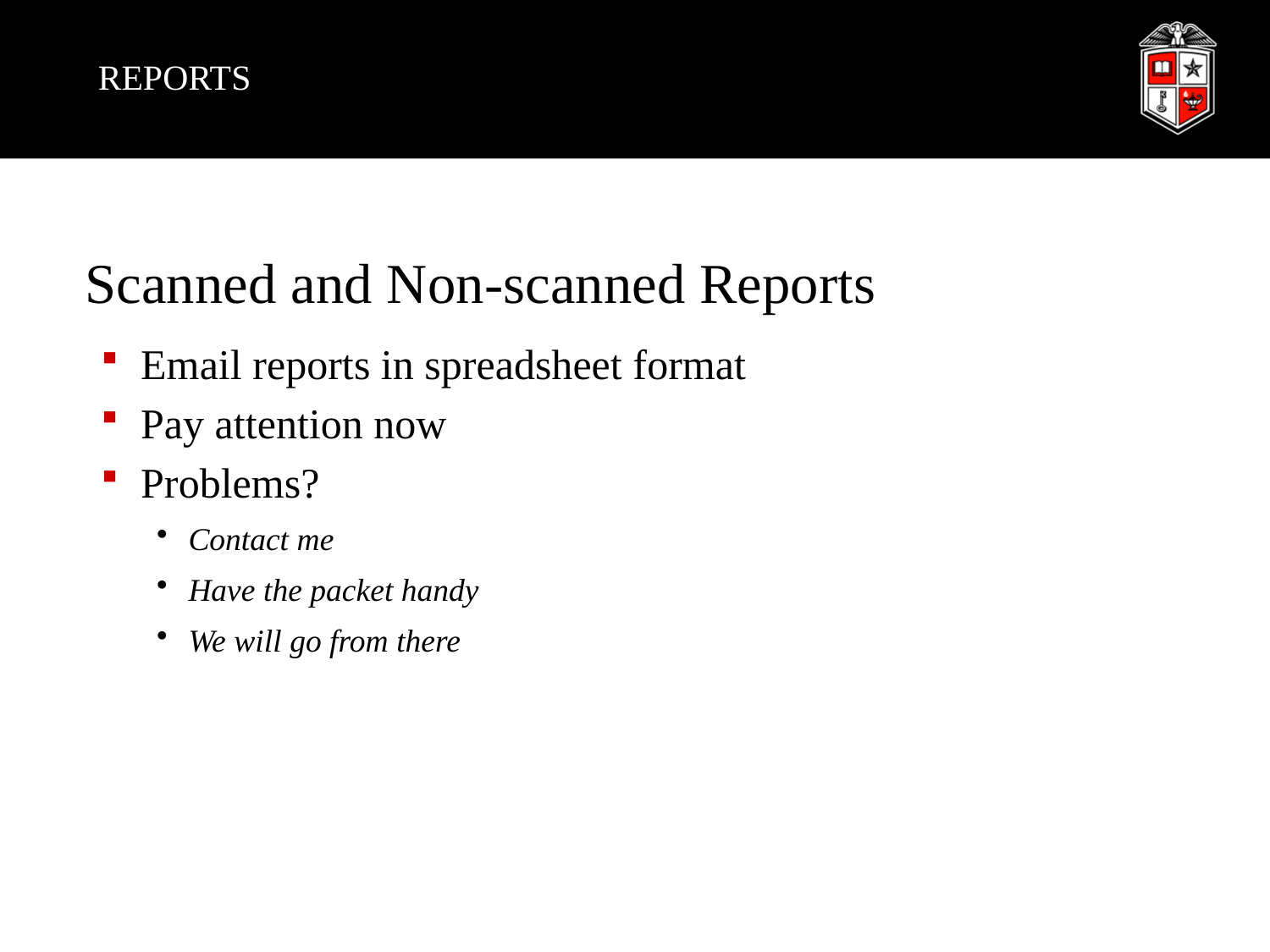

# REPORTS
Scanned and Non-scanned Reports
Email reports in spreadsheet format
Pay attention now
Problems?
Contact me
Have the packet handy
We will go from there